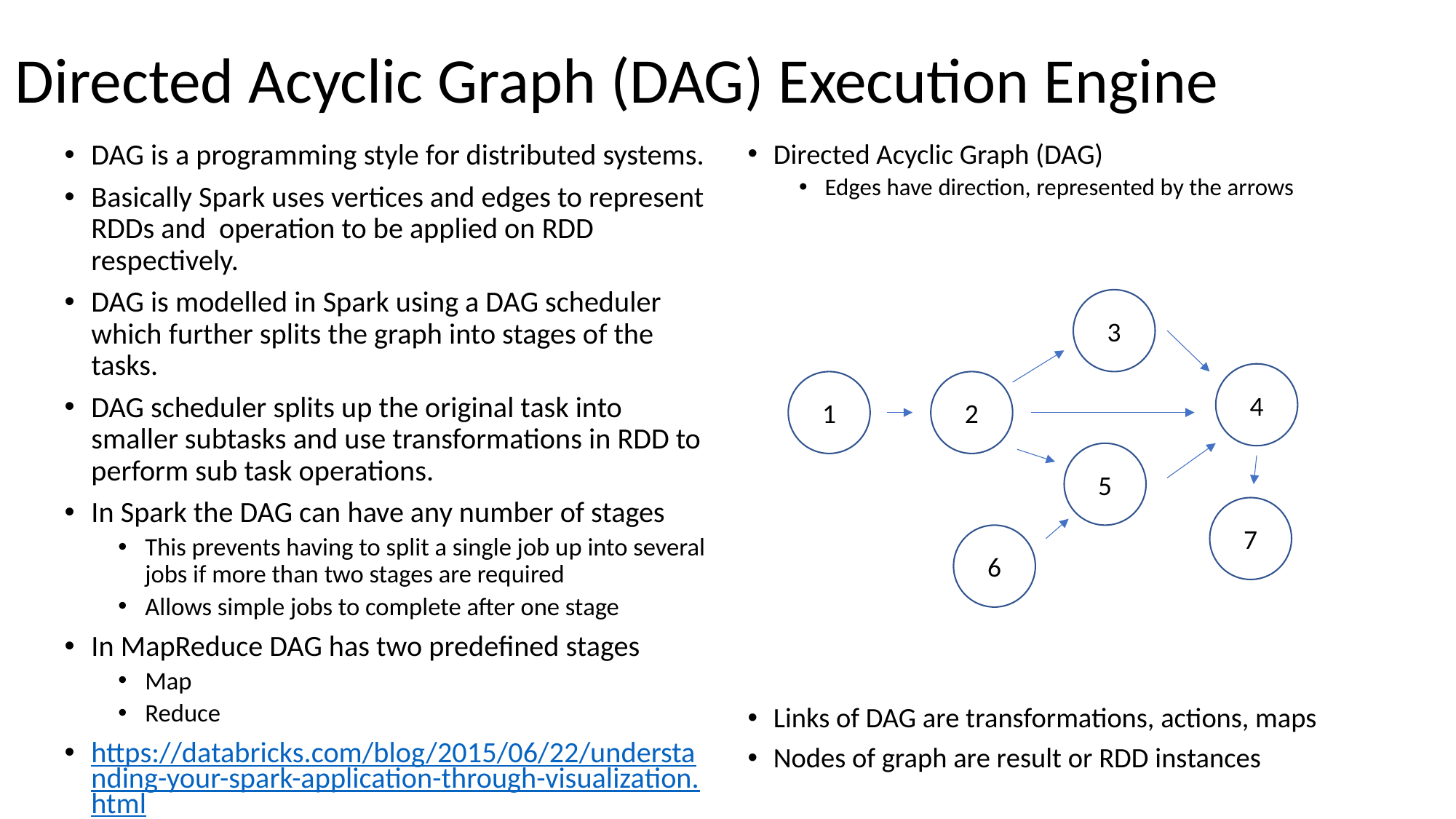

# Directed Acyclic Graph (DAG) Execution Engine
DAG is a programming style for distributed systems.
Basically Spark uses vertices and edges to represent RDDs and  operation to be applied on RDD respectively.
DAG is modelled in Spark using a DAG scheduler which further splits the graph into stages of the tasks.
DAG scheduler splits up the original task into smaller subtasks and use transformations in RDD to perform sub task operations.
In Spark the DAG can have any number of stages
This prevents having to split a single job up into several jobs if more than two stages are required
Allows simple jobs to complete after one stage
In MapReduce DAG has two predefined stages
Map
Reduce
https://databricks.com/blog/2015/06/22/understanding-your-spark-application-through-visualization.html

Directed Acyclic Graph (DAG)
Edges have direction, represented by the arrows
Links of DAG are transformations, actions, maps
Nodes of graph are result or RDD instances
3
4
1
2
5
7
6